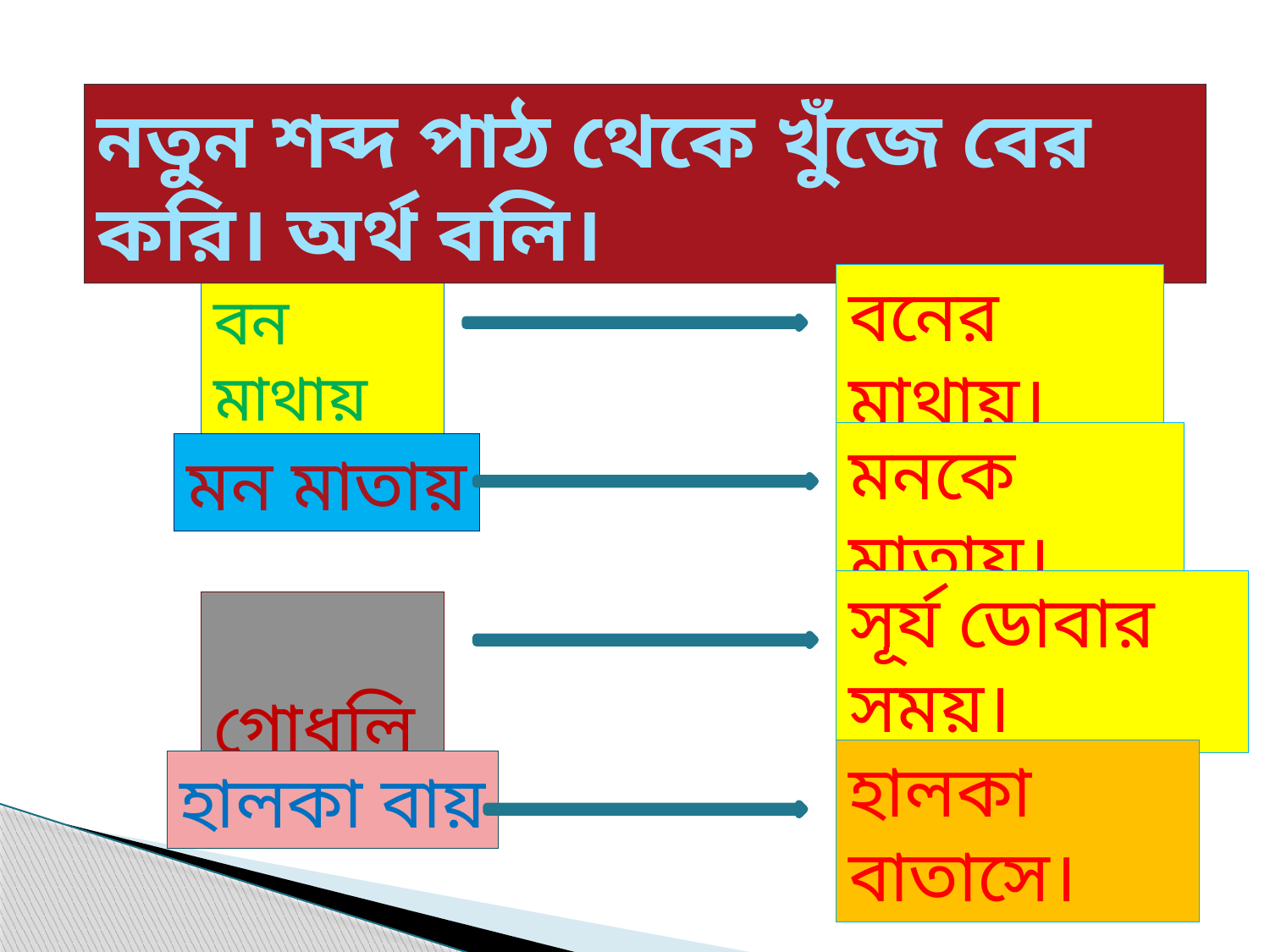

নতুন শব্দ পাঠ থেকে খুঁজে বের করি। অর্থ বলি।
বনের মাথায়।
বন মাথায়

মনকে মাতায়।
মন মাতায়

সূর্য ডোবার সময়।
 গোধূলি

হালকা বাতাসে।
হালকা বায়